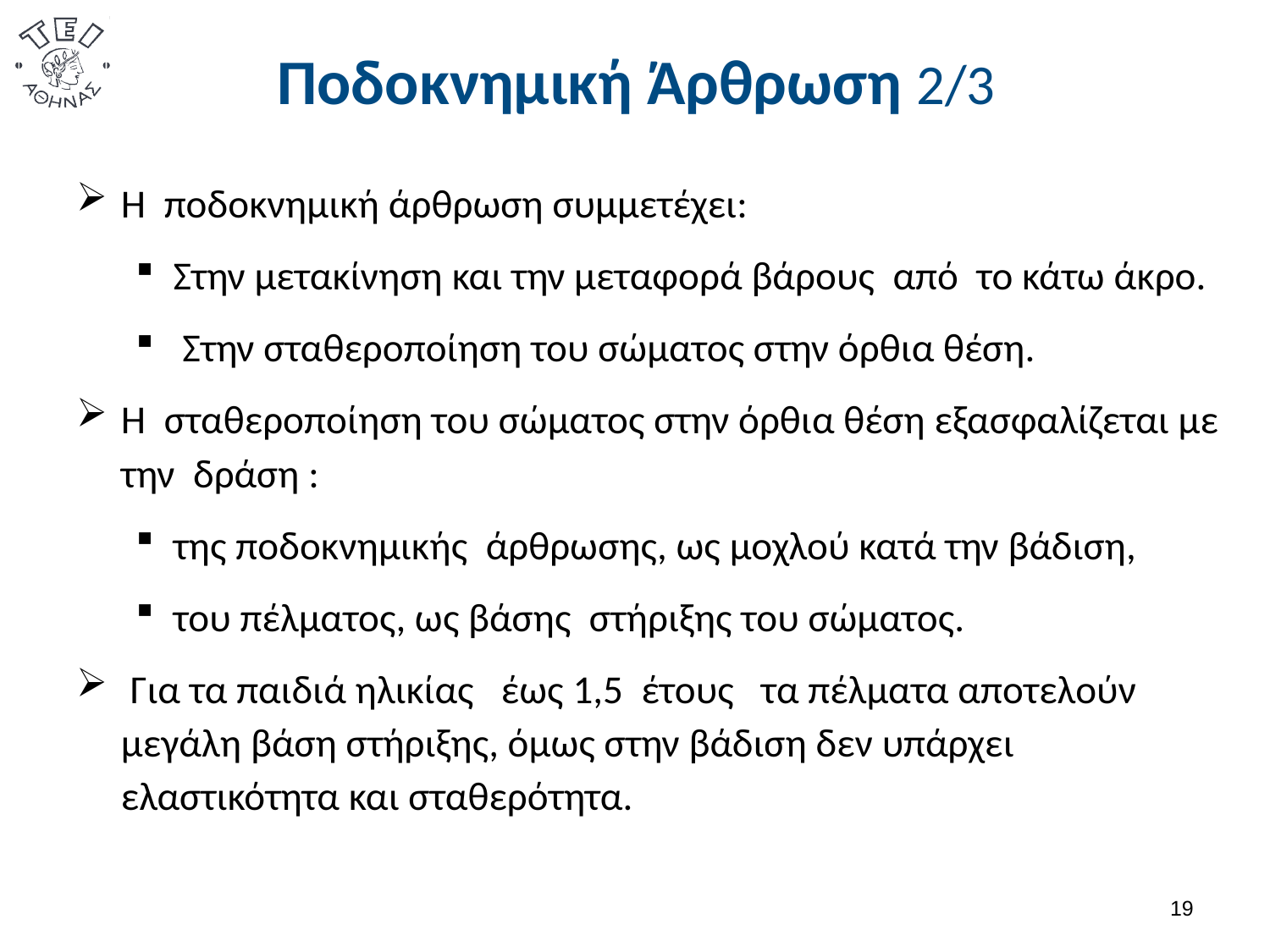

# Ποδοκνημική Άρθρωση 2/3
Η  ποδοκνημική άρθρωση συμμετέχει:
Στην μετακίνηση και την μεταφορά βάρους  από  το κάτω άκρο.
 Στην σταθεροποίηση του σώματος στην όρθια θέση.
Η  σταθεροποίηση του σώματος στην όρθια θέση εξασφαλίζεται με την  δράση :
της ποδοκνημικής  άρθρωσης, ως μοχλού κατά την βάδιση,
του πέλματος, ως βάσης  στήριξης του σώματος.
 Για τα παιδιά ηλικίας   έως 1,5  έτους   τα πέλματα αποτελούν μεγάλη βάση στήριξης, όμως στην βάδιση δεν υπάρχει ελαστικότητα και σταθερότητα.

19